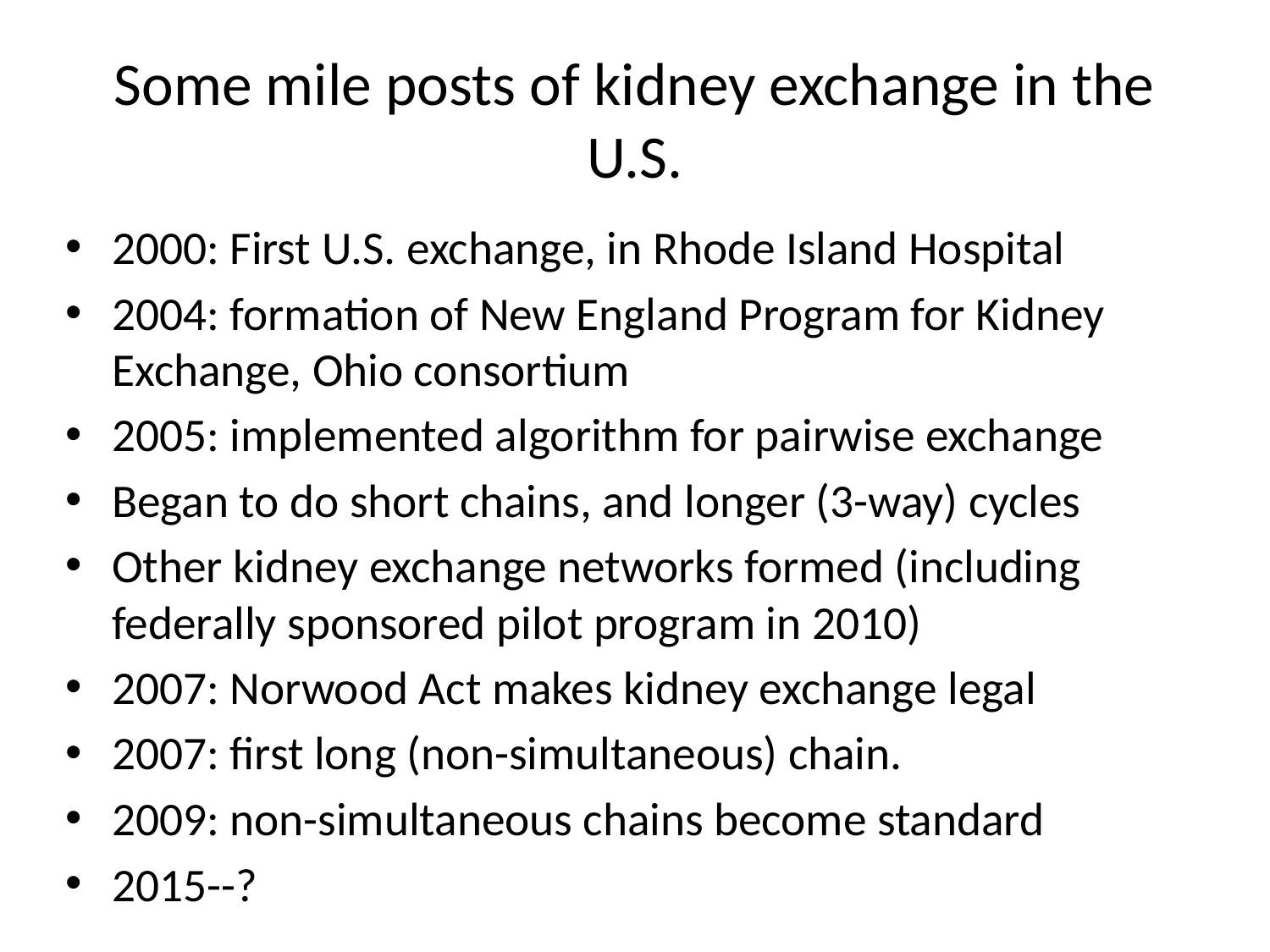

# Some mile posts of kidney exchange in the U.S.
2000: First U.S. exchange, in Rhode Island Hospital
2004: formation of New England Program for Kidney Exchange, Ohio consortium
2005: implemented algorithm for pairwise exchange
Began to do short chains, and longer (3-way) cycles
Other kidney exchange networks formed (including federally sponsored pilot program in 2010)
2007: Norwood Act makes kidney exchange legal
2007: first long (non-simultaneous) chain.
2009: non-simultaneous chains become standard
2015--?